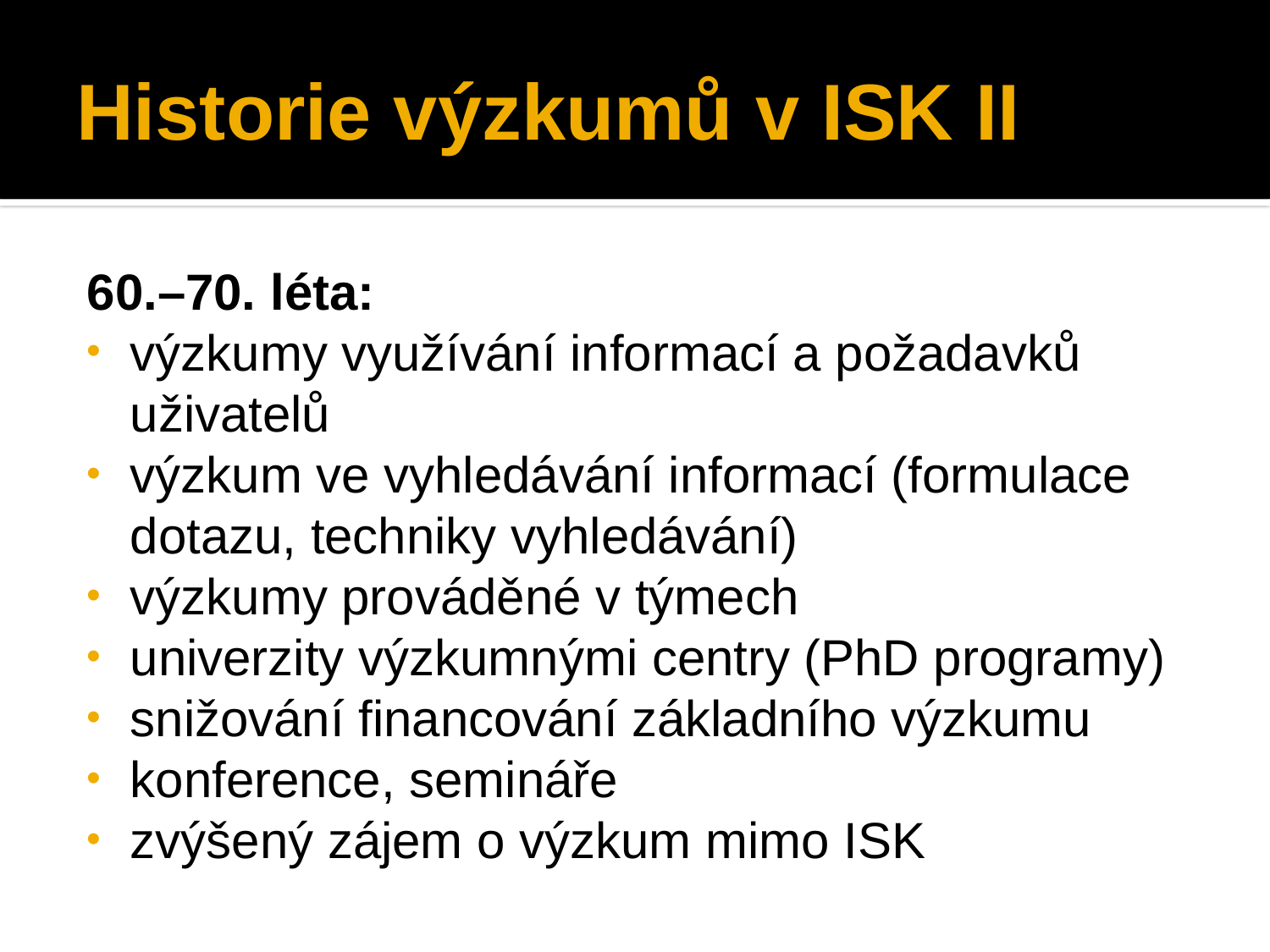

# Historie výzkumů v ISK II
60.–70. léta:
výzkumy využívání informací a požadavků uživatelů
výzkum ve vyhledávání informací (formulace dotazu, techniky vyhledávání)
výzkumy prováděné v týmech
univerzity výzkumnými centry (PhD programy)
snižování financování základního výzkumu
konference, semináře
zvýšený zájem o výzkum mimo ISK